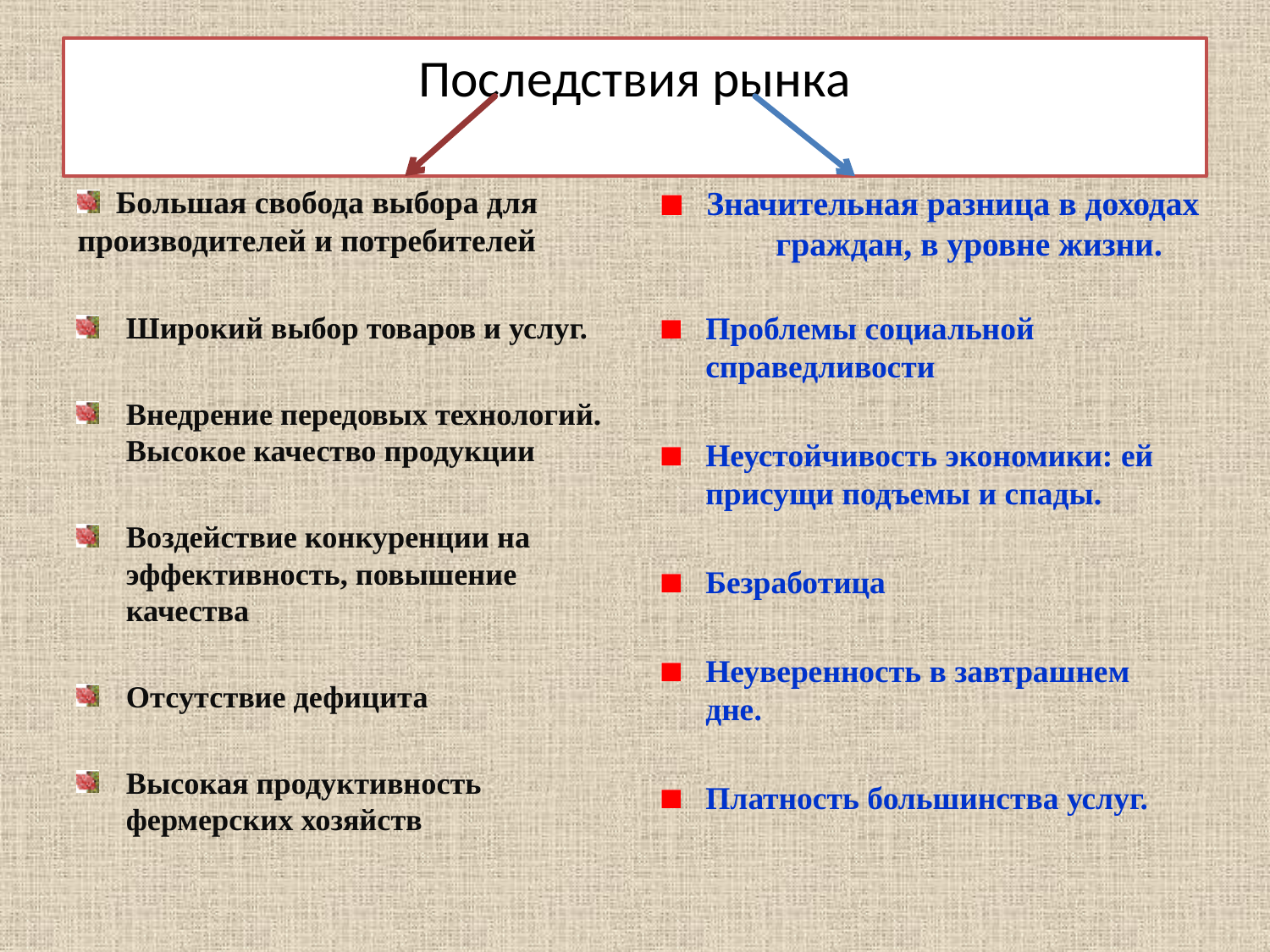

# Последствия рынка
  Большая свобода выбора для производителей и потребителей
   Значительная разница в доходах                 граждан, в уровне жизни.

Широкий выбор товаров и услуг.

Внедрение передовых технологий. Высокое качество продукции

Воздействие конкуренции на эффективность, повышение качества

Отсутствие дефицита

Высокая продуктивность фермерских хозяйств

Проблемы социальной справедливости

Неустойчивость экономики: ей присущи подъемы и спады.

Безработица

Неуверенность в завтрашнем дне.

Платность большинства услуг.